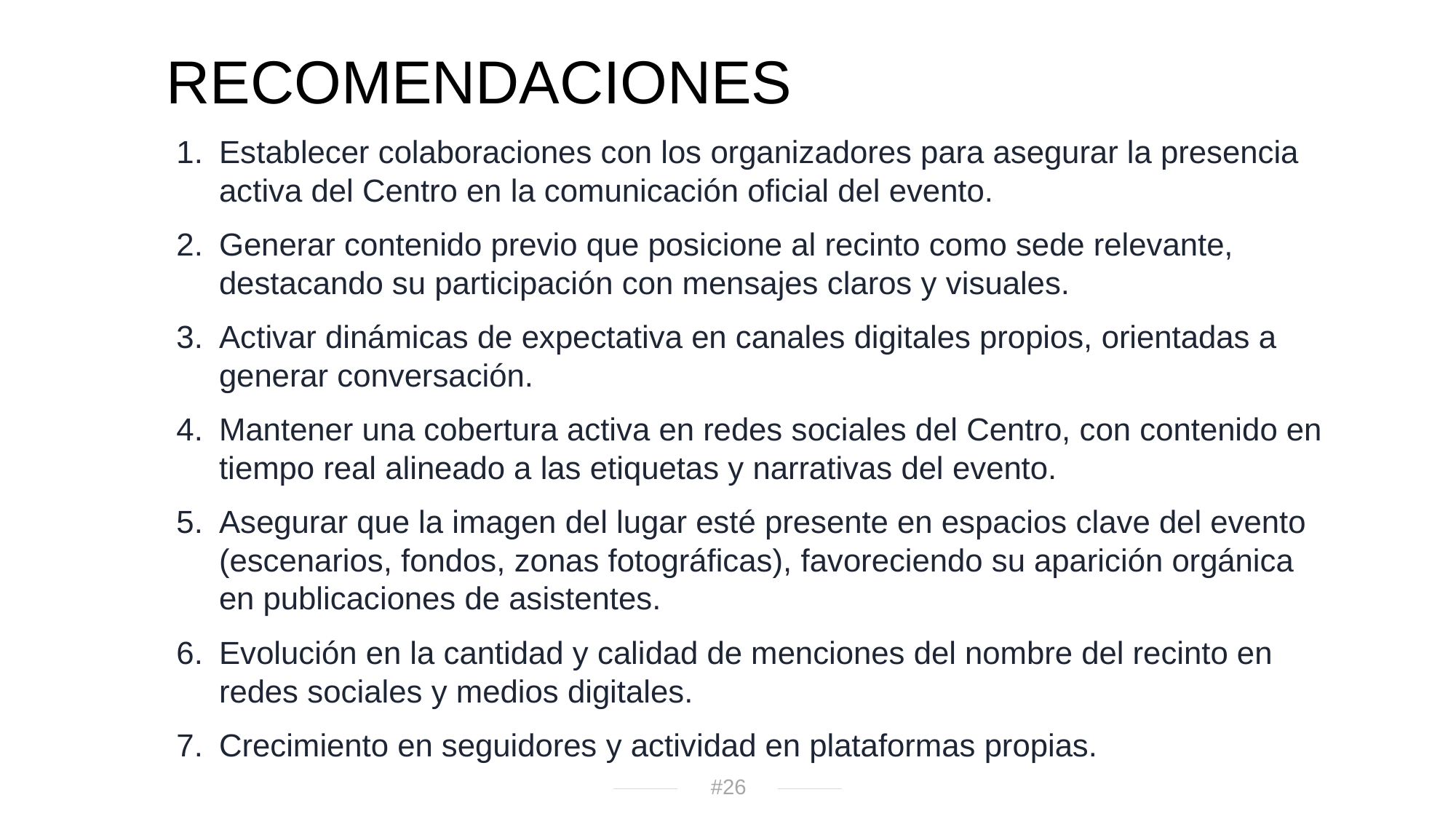

RECOMENDACIONES
Establecer colaboraciones con los organizadores para asegurar la presencia activa del Centro en la comunicación oficial del evento.
Generar contenido previo que posicione al recinto como sede relevante, destacando su participación con mensajes claros y visuales.
Activar dinámicas de expectativa en canales digitales propios, orientadas a generar conversación.
Mantener una cobertura activa en redes sociales del Centro, con contenido en tiempo real alineado a las etiquetas y narrativas del evento.
Asegurar que la imagen del lugar esté presente en espacios clave del evento (escenarios, fondos, zonas fotográficas), favoreciendo su aparición orgánica en publicaciones de asistentes.
Evolución en la cantidad y calidad de menciones del nombre del recinto en redes sociales y medios digitales.
Crecimiento en seguidores y actividad en plataformas propias.
26